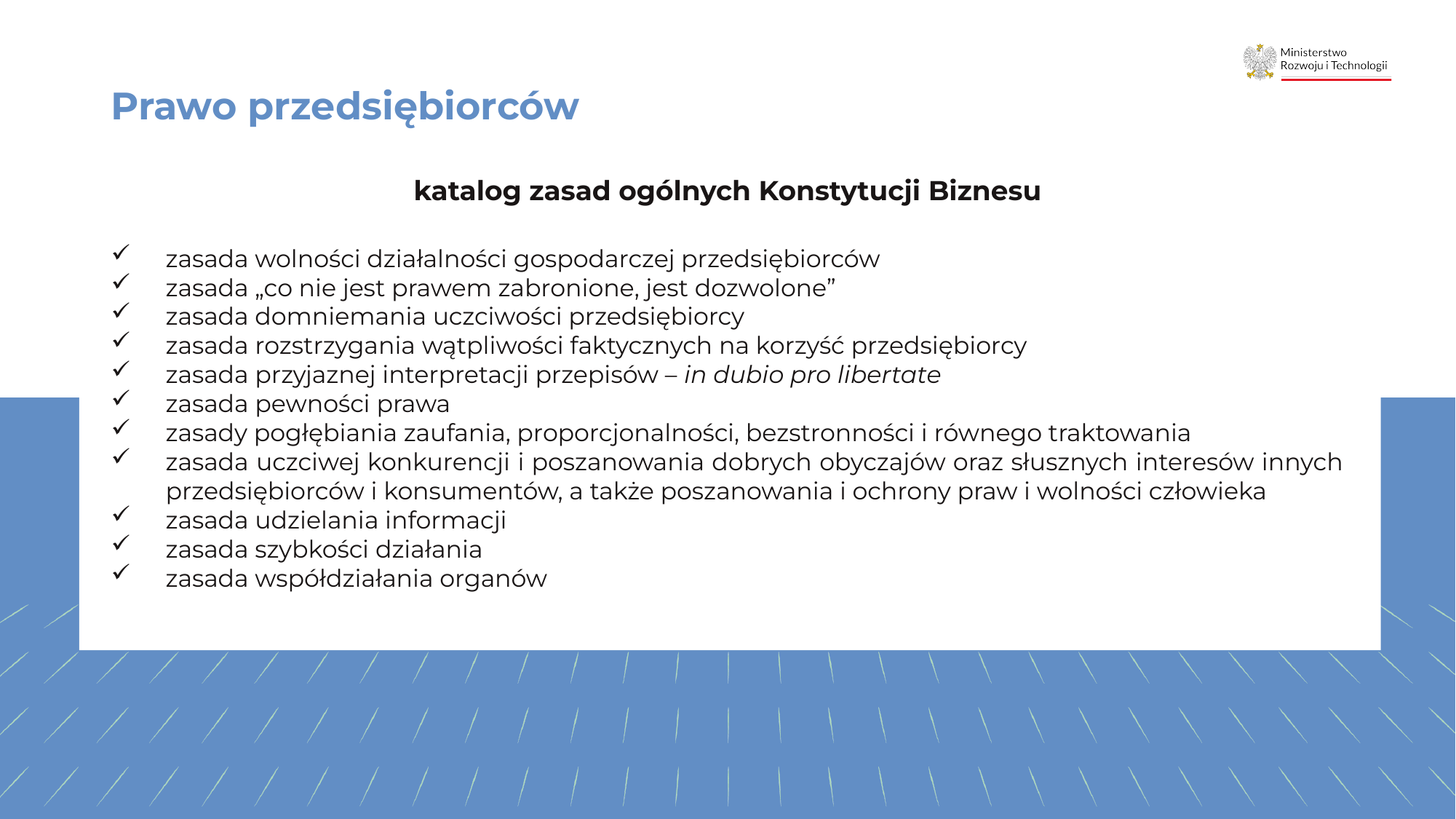

# Prawo przedsiębiorców
katalog zasad ogólnych Konstytucji Biznesu
zasada wolności działalności gospodarczej przedsiębiorców
zasada „co nie jest prawem zabronione, jest dozwolone”
zasada domniemania uczciwości przedsiębiorcy
zasada rozstrzygania wątpliwości faktycznych na korzyść przedsiębiorcy
zasada przyjaznej interpretacji przepisów – in dubio pro libertate
zasada pewności prawa
zasady pogłębiania zaufania, proporcjonalności, bezstronności i równego traktowania
zasada uczciwej konkurencji i poszanowania dobrych obyczajów oraz słusznych interesów innych przedsiębiorców i konsumentów, a także poszanowania i ochrony praw i wolności człowieka
zasada udzielania informacji
zasada szybkości działania
zasada współdziałania organów